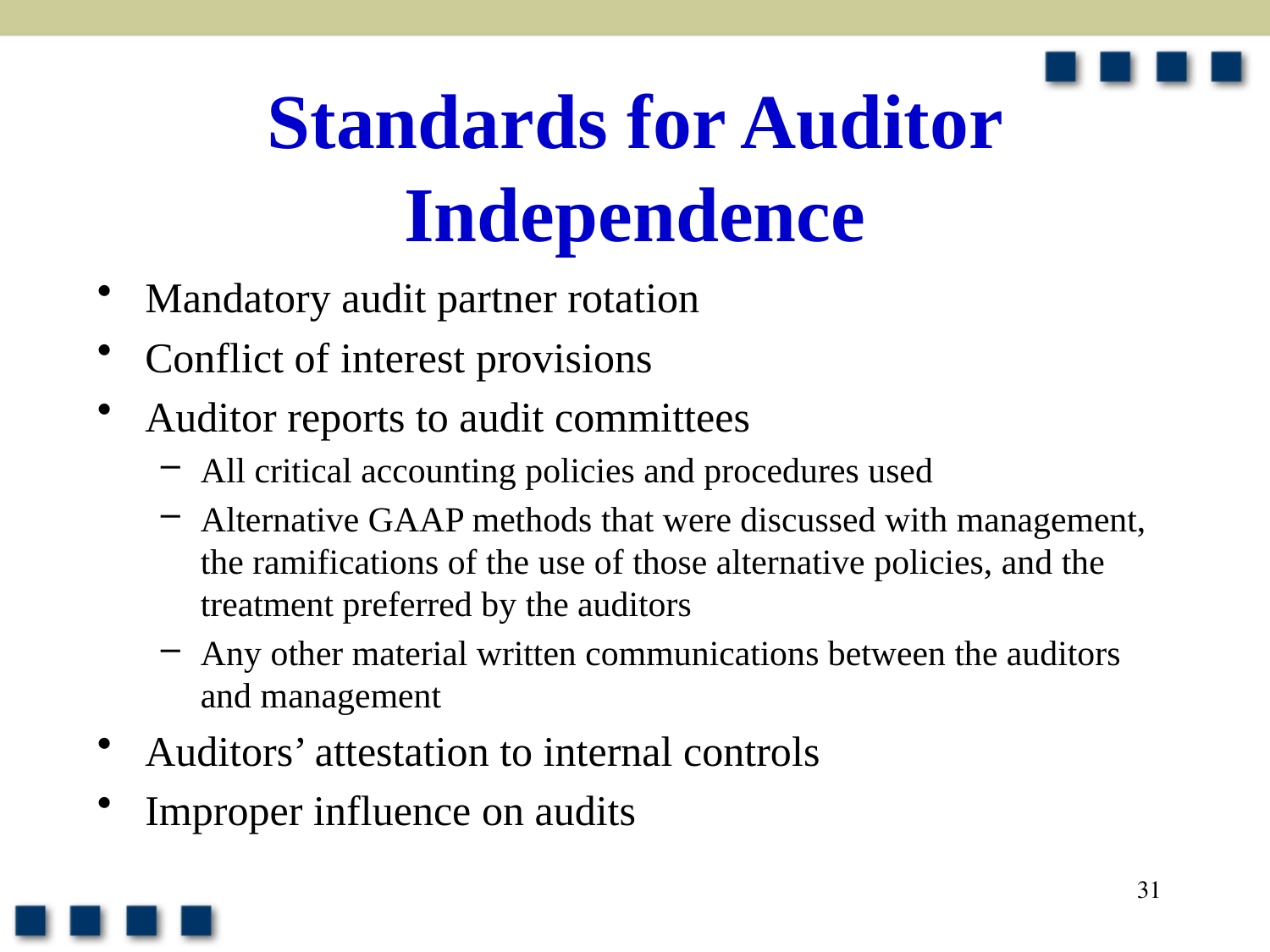

# Standards for Auditor Independence
Mandatory audit partner rotation
Conflict of interest provisions
Auditor reports to audit committees
All critical accounting policies and procedures used
Alternative GAAP methods that were discussed with management, the ramifications of the use of those alternative policies, and the treatment preferred by the auditors
Any other material written communications between the auditors and management
Auditors’ attestation to internal controls
Improper influence on audits

31